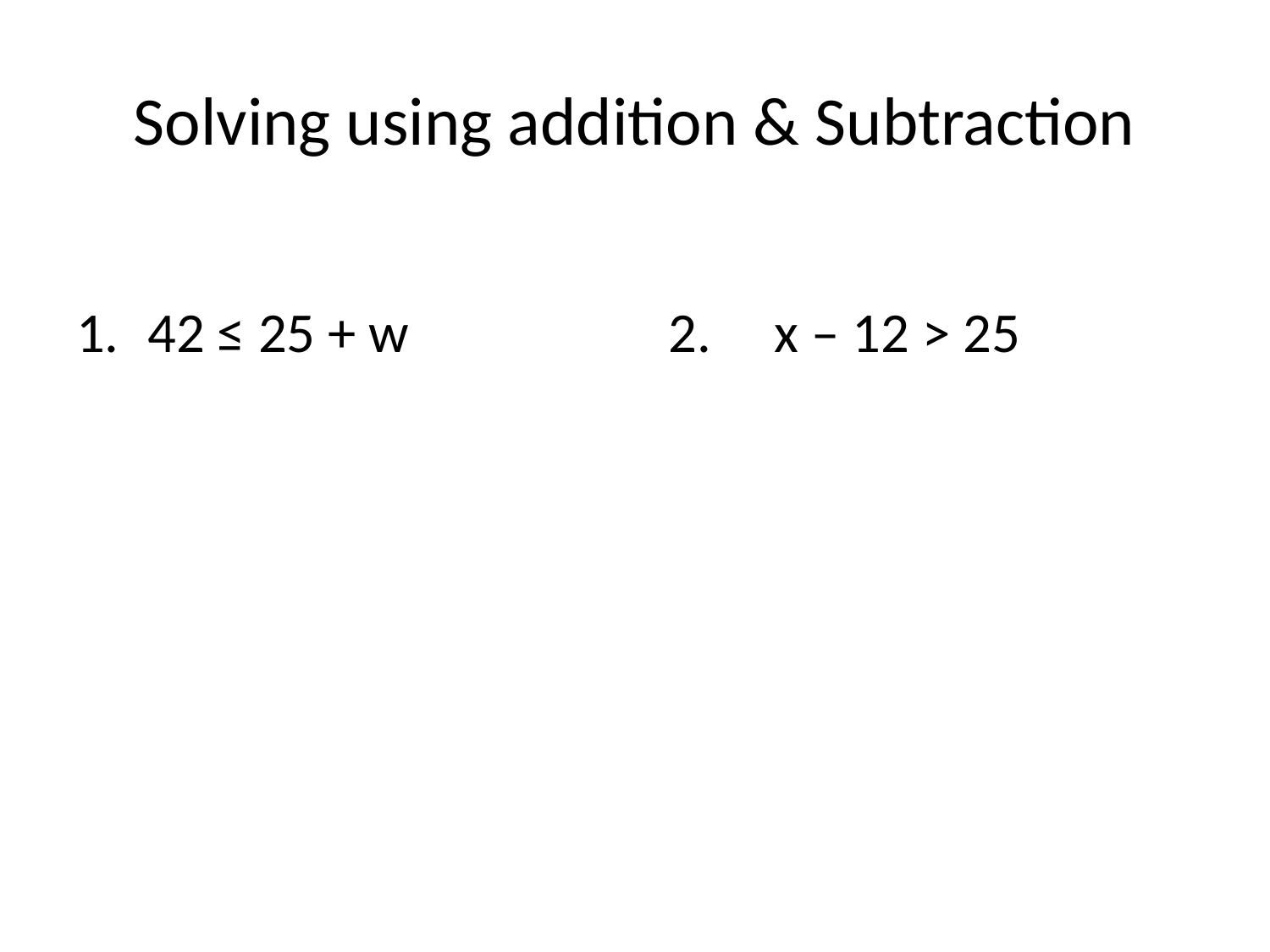

# Solving using addition & Subtraction
42 ≤ 25 + w		 2.     x – 12 ˃ 25